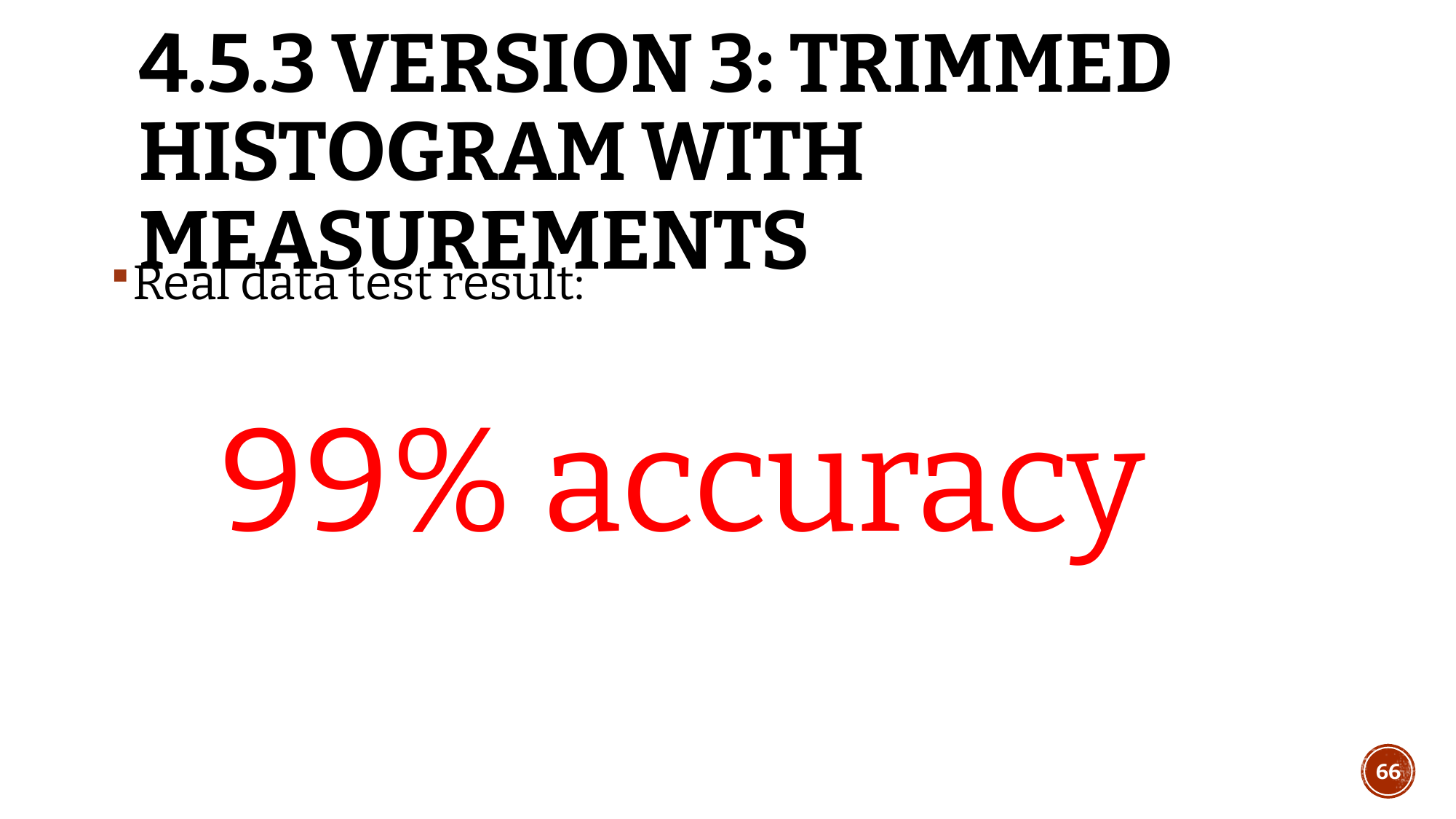

# 4.5.3 Version 3: Trimmed Histogram with Measurements
Real data test result:
99% accuracy
66